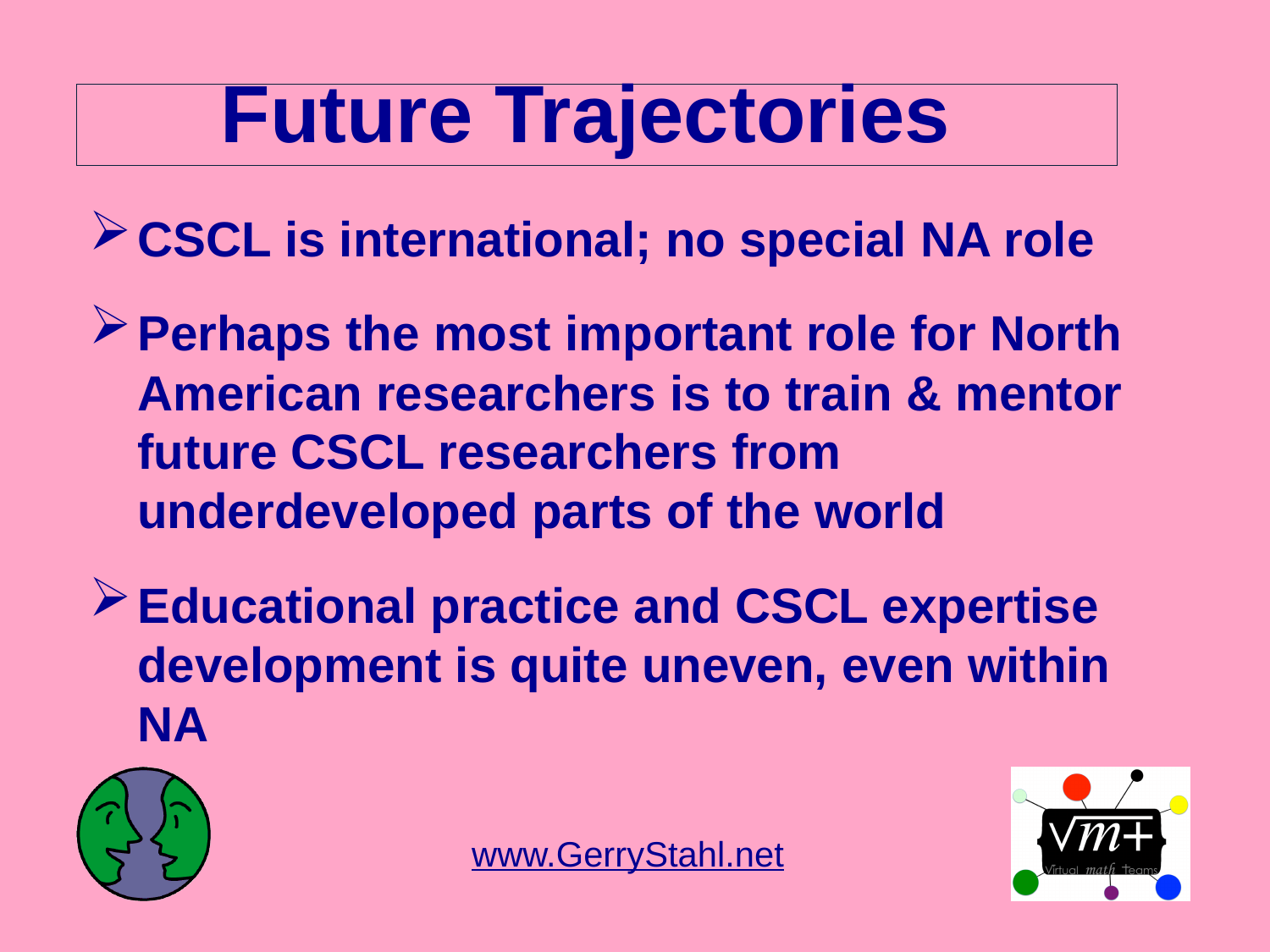

# Future Trajectories
CSCL is international; no special NA role
Perhaps the most important role for North American researchers is to train & mentor future CSCL researchers from underdeveloped parts of the world
Educational practice and CSCL expertise development is quite uneven, even within NA